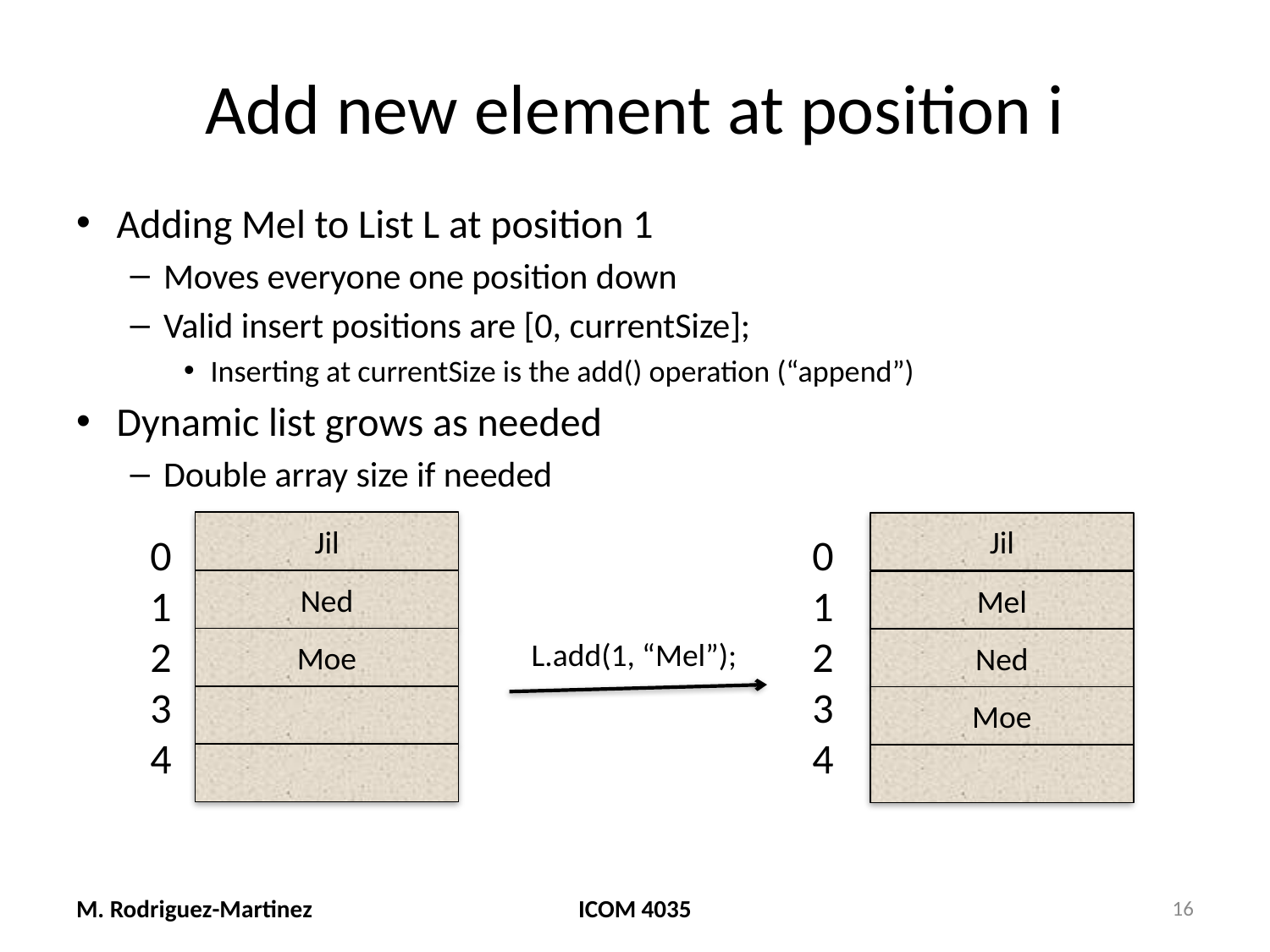

# Add new element at position i
Adding Mel to List L at position 1
Moves everyone one position down
Valid insert positions are [0, currentSize];
Inserting at currentSize is the add() operation (“append”)
Dynamic list grows as needed
Double array size if needed
Jil
Ned
Moe

Jil
Mel
Ned
Moe

0
1
2
3
4
0
1
2
3
4
L.add(1, “Mel”);
M. Rodriguez-Martinez
ICOM 4035
16